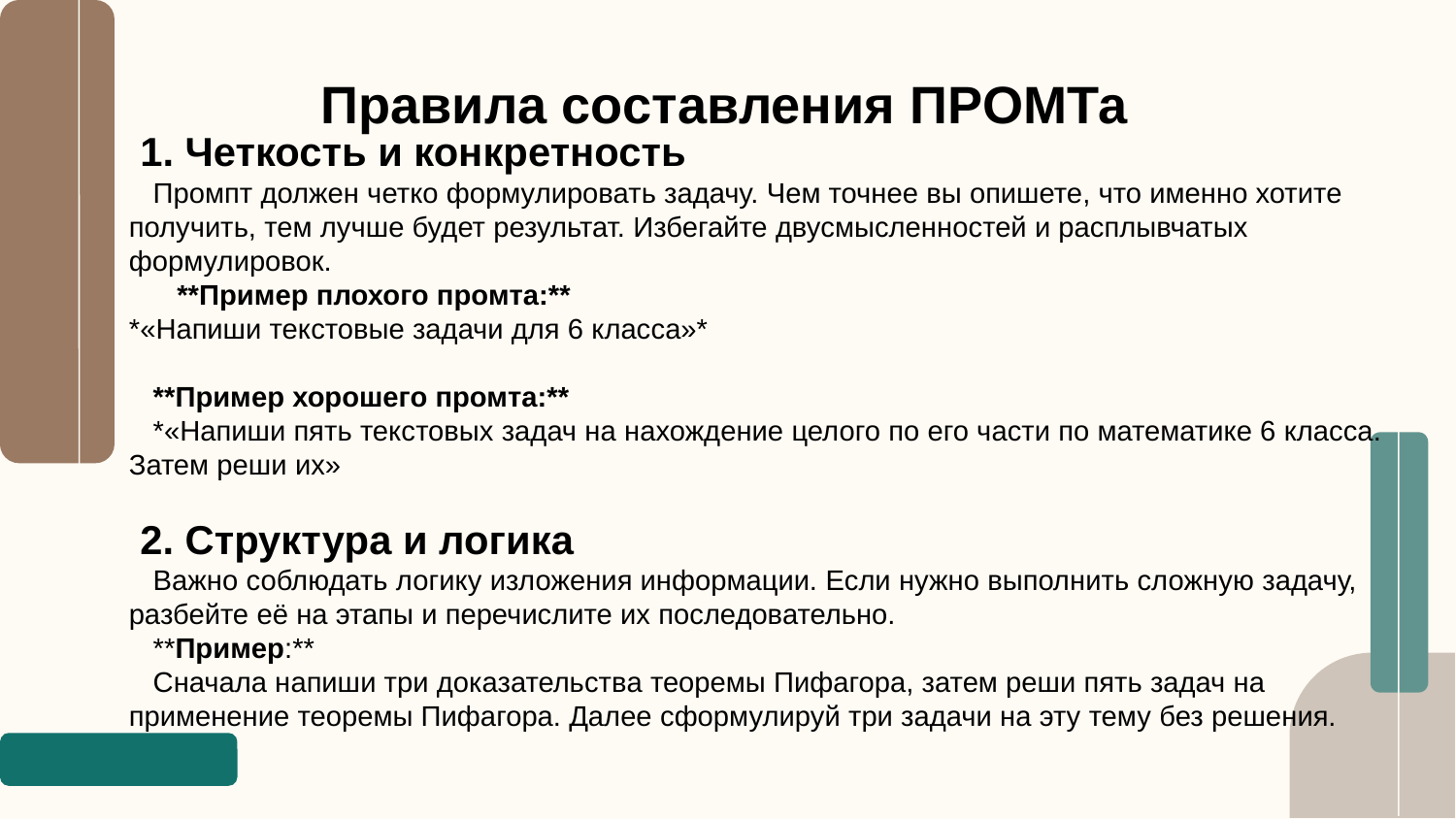

Правила составления ПРОМТа
 1. Четкость и конкретность
   Промпт должен четко формулировать задачу. Чем точнее вы опишете, что именно хотите получить, тем лучше будет результат. Избегайте двусмысленностей и расплывчатых формулировок.
      **Пример плохого промта:**
*«Напиши текстовые задачи для 6 класса»*

   **Пример хорошего промта:**
   *«Напиши пять текстовых задач на нахождение целого по его части по математике 6 класса. Затем реши их»

 2. Структура и логика
   Важно соблюдать логику изложения информации. Если нужно выполнить сложную задачу, разбейте её на этапы и перечислите их последовательно.
   **Пример:**
   Сначала напиши три доказательства теоремы Пифагора, затем реши пять задач на применение теоремы Пифагора. Далее сформулируй три задачи на эту тему без решения.